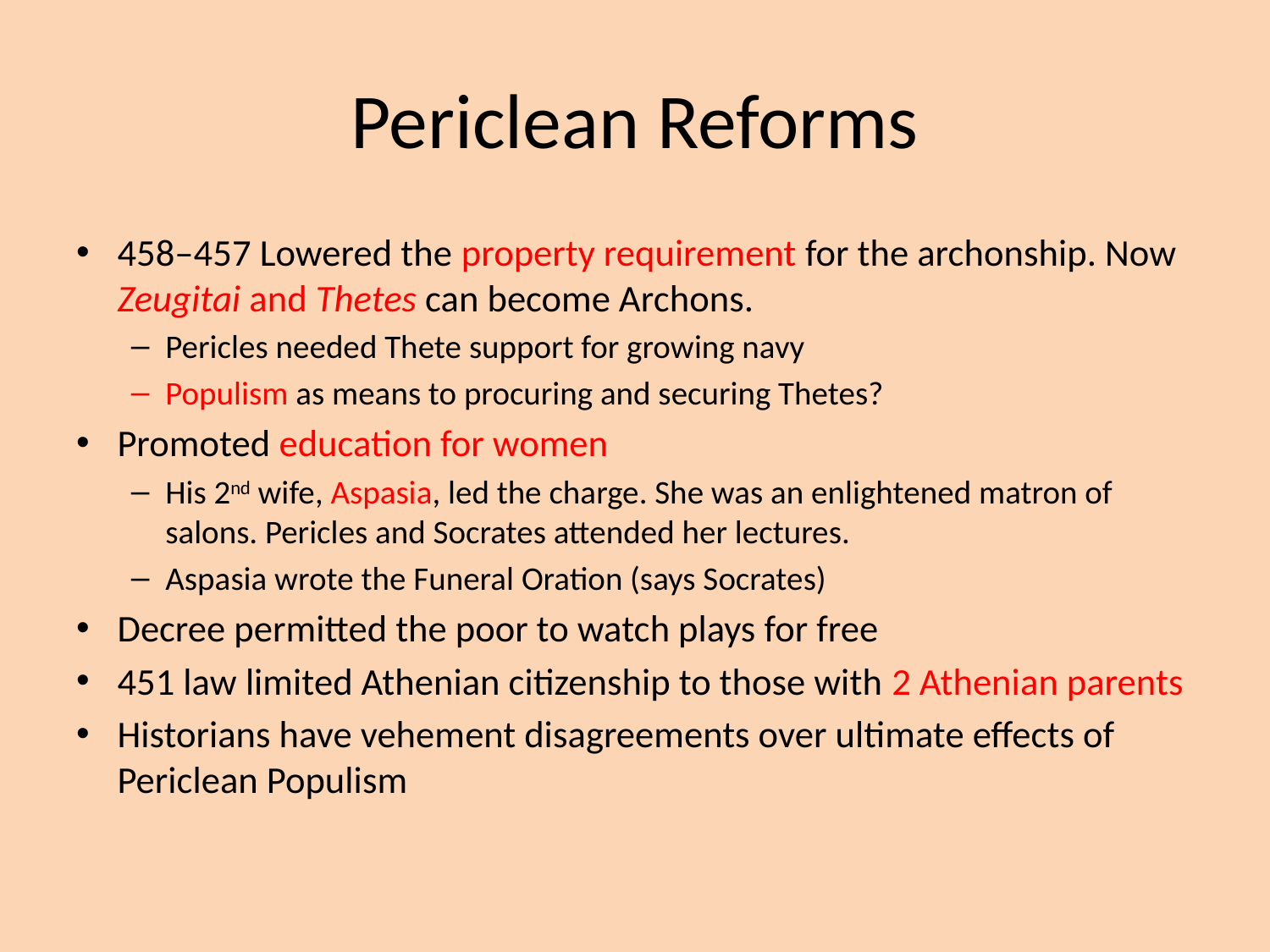

# Periclean Reforms
458–457 Lowered the property requirement for the archonship. Now Zeugitai and Thetes can become Archons.
Pericles needed Thete support for growing navy
Populism as means to procuring and securing Thetes?
Promoted education for women
His 2nd wife, Aspasia, led the charge. She was an enlightened matron of salons. Pericles and Socrates attended her lectures.
Aspasia wrote the Funeral Oration (says Socrates)
Decree permitted the poor to watch plays for free
451 law limited Athenian citizenship to those with 2 Athenian parents
Historians have vehement disagreements over ultimate effects of Periclean Populism